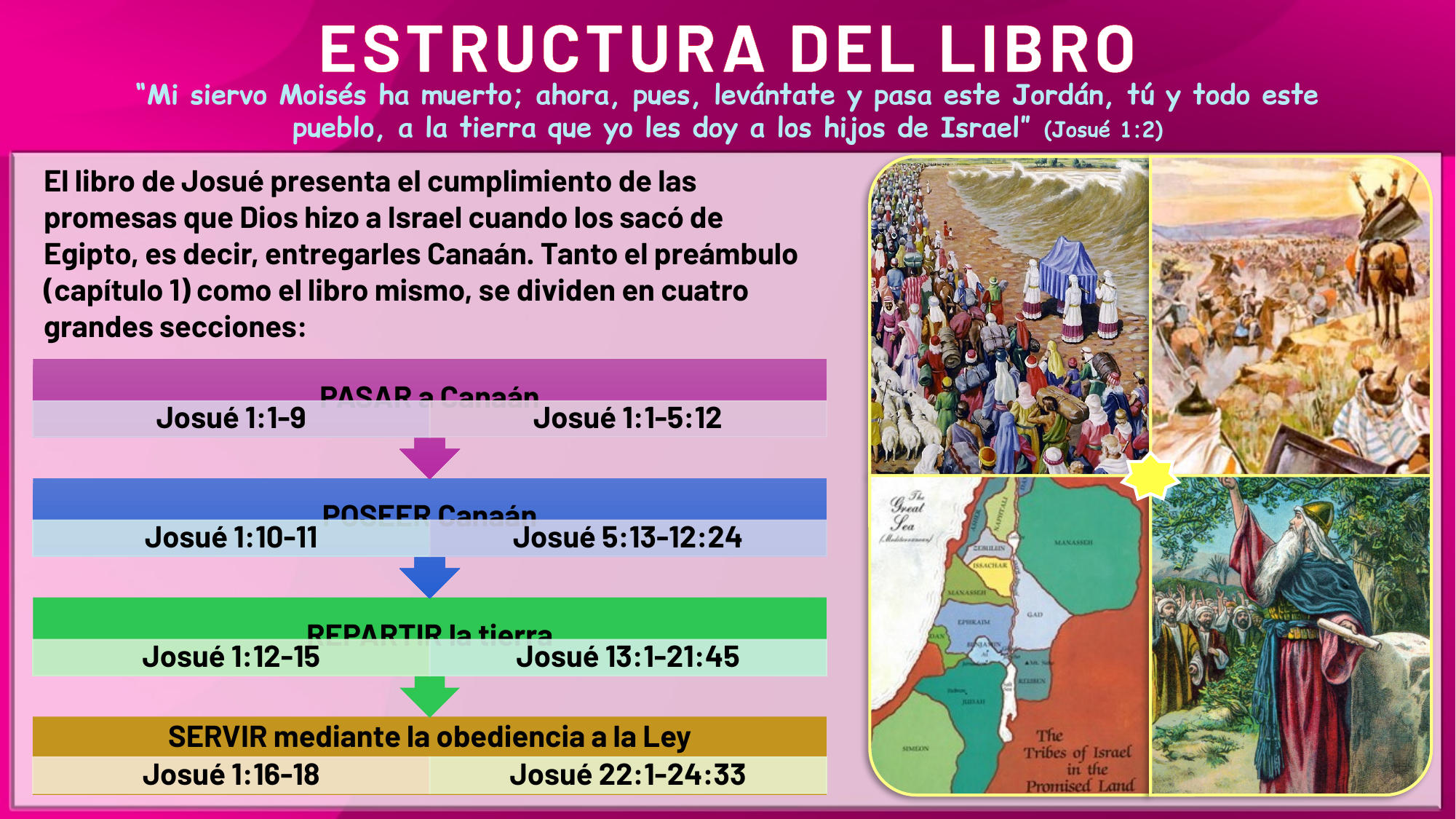

ESTRUCTURA DEL LIBRO
“Mi siervo Moisés ha muerto; ahora, pues, levántate y pasa este Jordán, tú y todo este pueblo, a la tierra que yo les doy a los hijos de Israel” (Josué 1:2)
El libro de Josué presenta el cumplimiento de las promesas que Dios hizo a Israel cuando los sacó de Egipto, es decir, entregarles Canaán. Tanto el preámbulo (capítulo 1) como el libro mismo, se dividen en cuatro grandes secciones:

SERVIR mediante la obediencia a la Ley
Josué 1:16-18
Josué 22:1-24:33
REPARTIR la tierra
Josué 1:12-15
Josué 13:1-21:45
POSEER Canaán
Josué 1:10-11
Josué 5:13-12:24
PASAR a Canaán
Josué 1:1-9
Josué 1:1-5:12